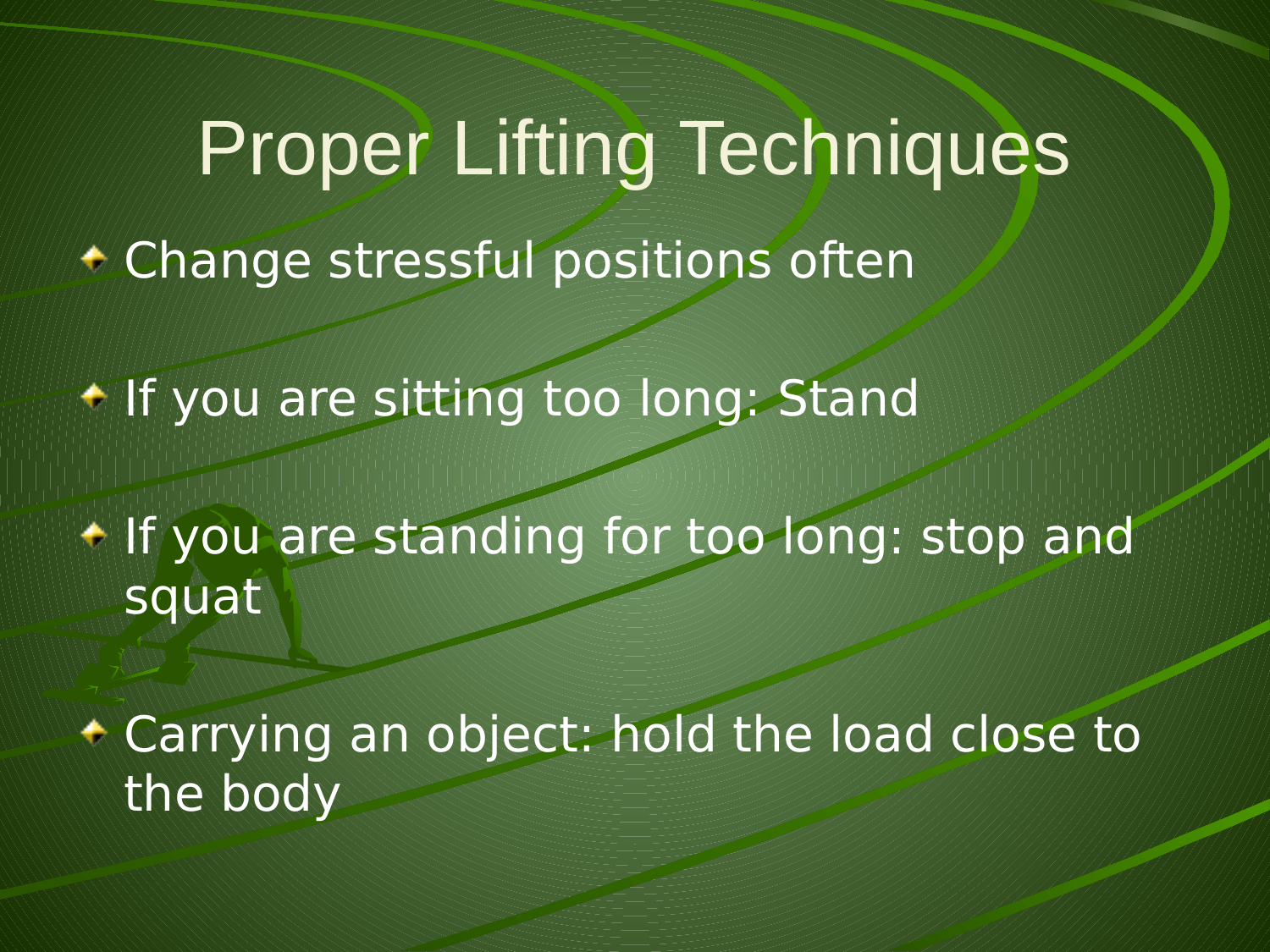

# Proper Lifting Techniques
Change stressful positions often

If you are sitting too long: Stand

If you are standing for too long: stop and squat

Carrying an object: hold the load close to the body